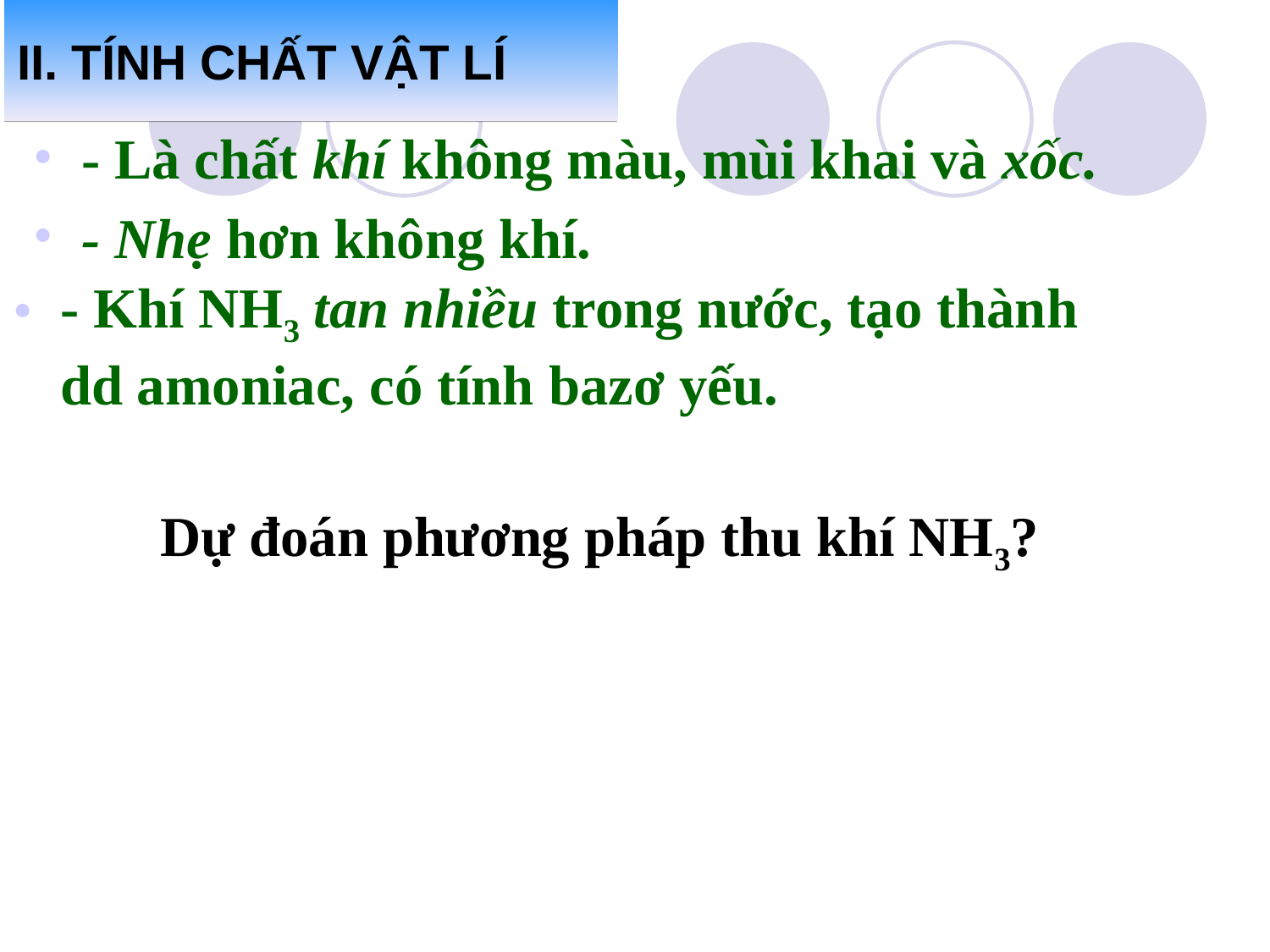

# II. TÍNH CHẤT VẬT LÍ
- Là chất khí không màu, mùi khai và xốc.
- Nhẹ hơn không khí.
- Khí NH3 tan nhiều trong nước, tạo thành dd amoniac, có tính bazơ yếu.

Dự đoán phương pháp thu khí NH3?